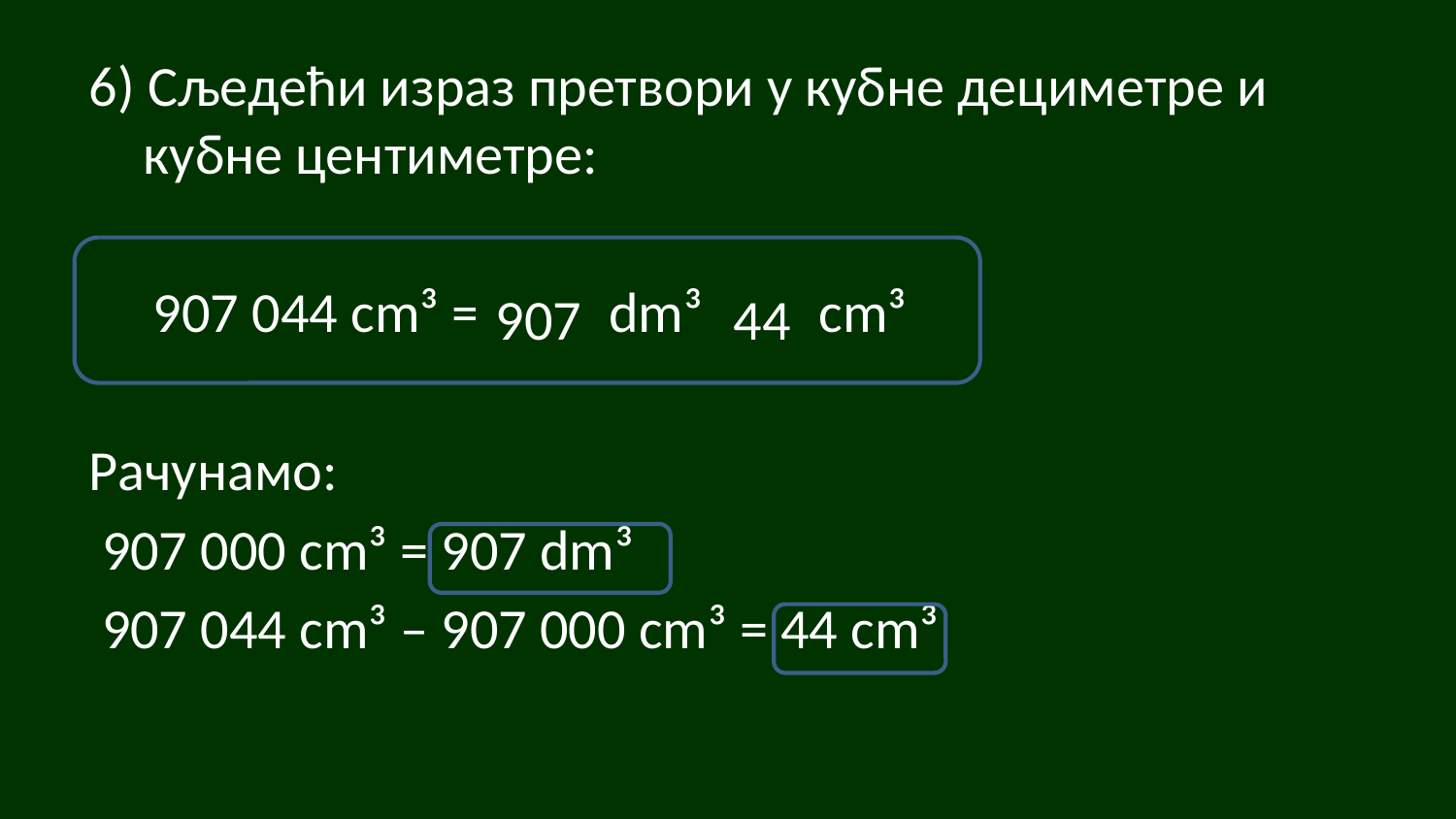

6) Сљедећи израз претвори у кубне дециметре и кубне центиметре:

     907 044 cm³ =   ?     dm³    ?   cm³

Рачунамо:
 907 000 cm³ = 907 dm³
 907 044 cm³ – 907 000 cm³ = 44 cm³

907
44